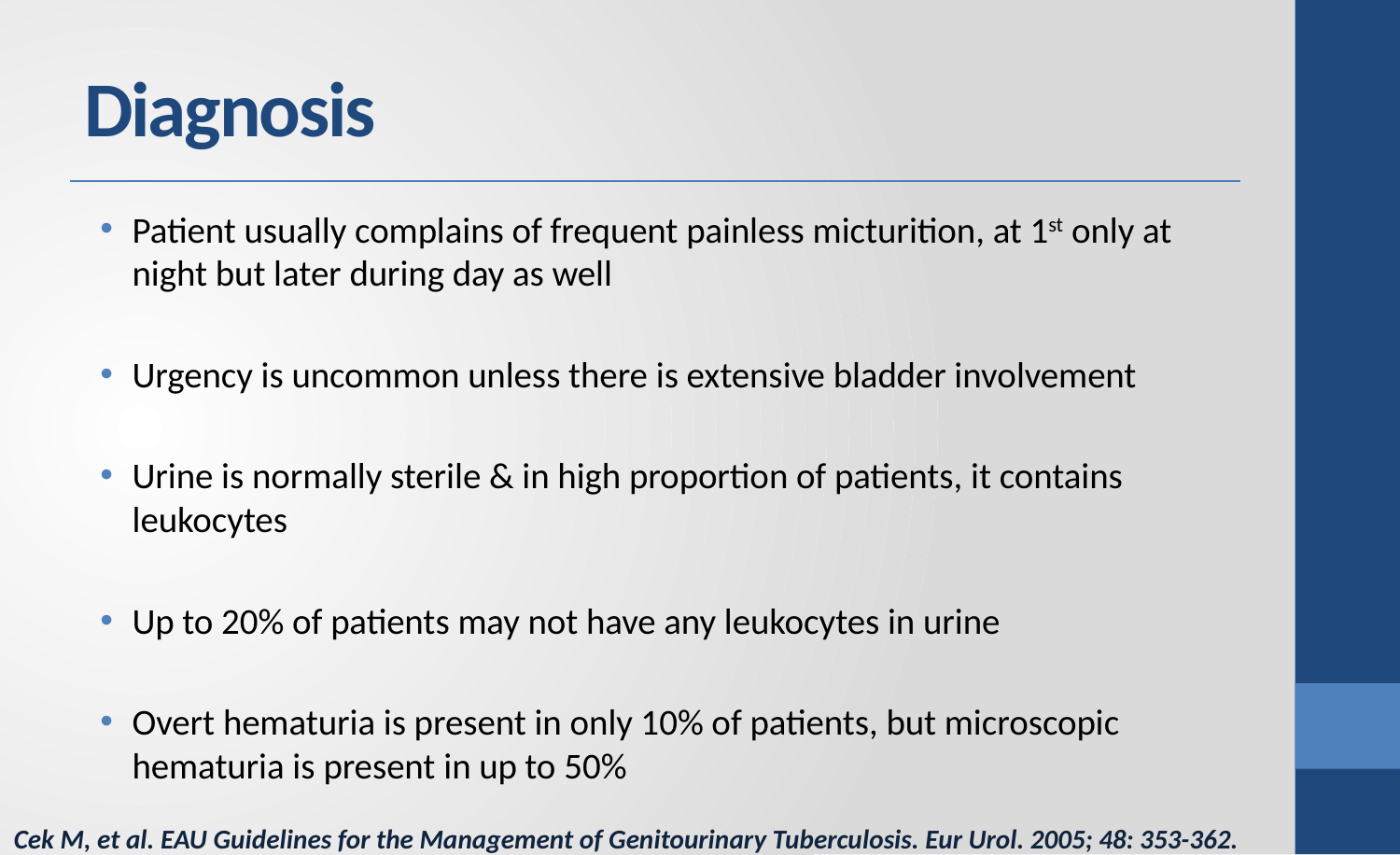

# Diagnosis
Patient usually complains of frequent painless micturition, at 1st only at night but later during day as well

Urgency is uncommon unless there is extensive bladder involvement

Urine is normally sterile & in high proportion of patients, it contains leukocytes

Up to 20% of patients may not have any leukocytes in urine

Overt hematuria is present in only 10% of patients, but microscopic hematuria is present in up to 50%
Cek M, et al. EAU Guidelines for the Management of Genitourinary Tuberculosis. Eur Urol. 2005; 48: 353-362.